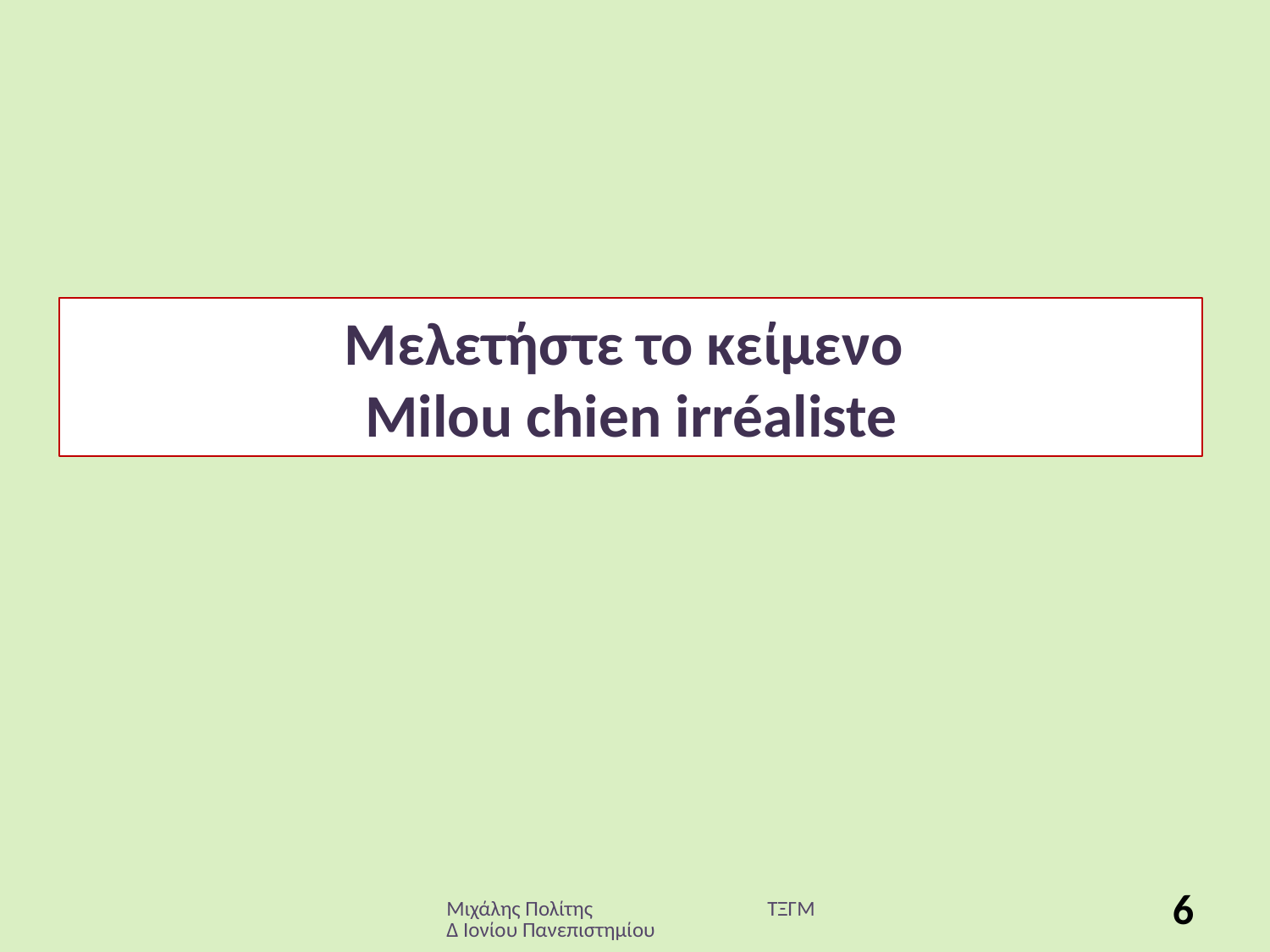

# Μελετήστε το κείμενο Milou chien irréaliste
Μιχάλης Πολίτης                                    ΤΞΓΜΔ Ιονίου Πανεπιστημίου
6